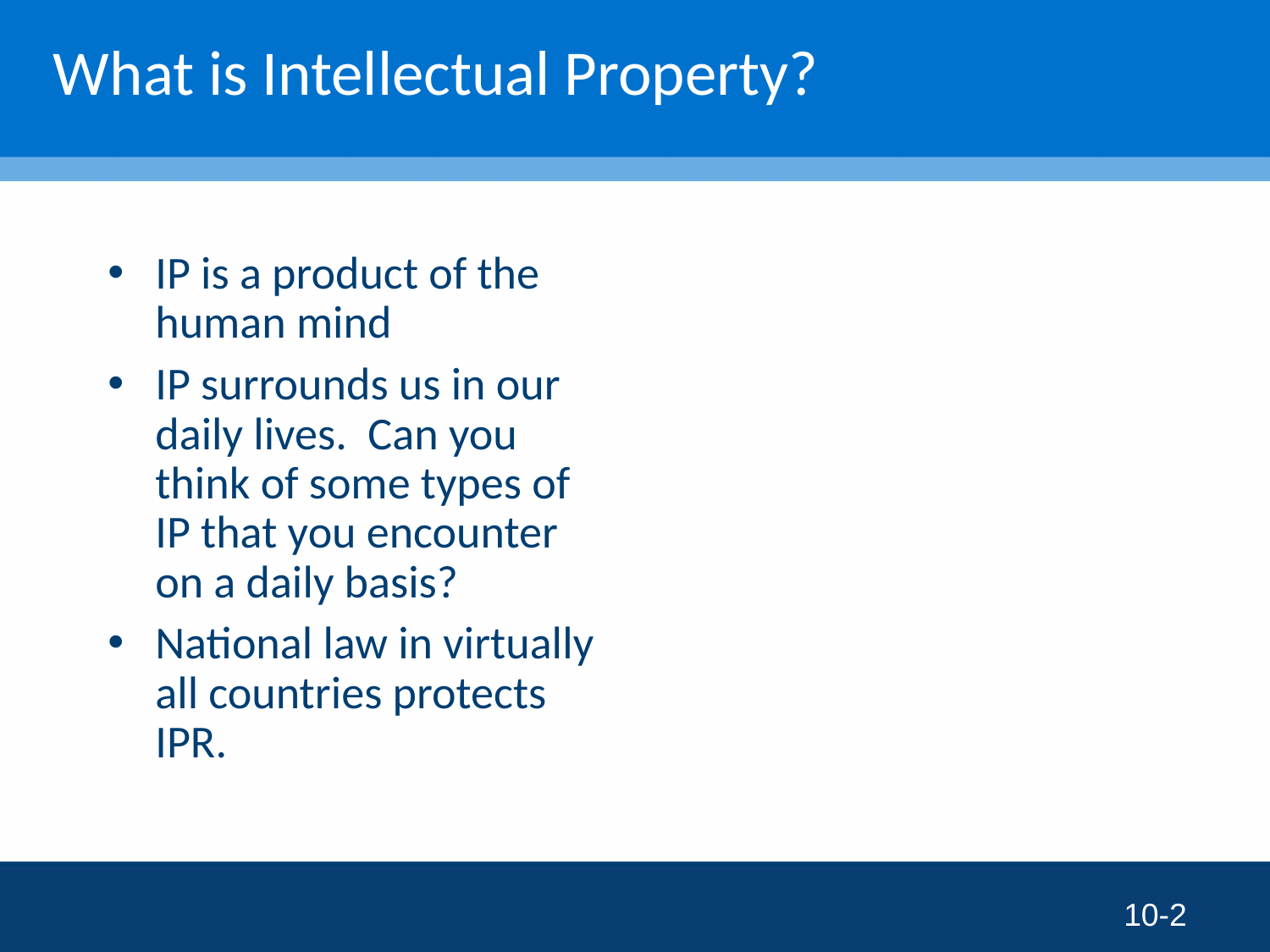

# What is Intellectual Property?
IP is a product of the human mind
IP surrounds us in our daily lives.  Can you think of some types of IP that you encounter on a daily basis?
National law in virtually all countries protects IPR.
10-2